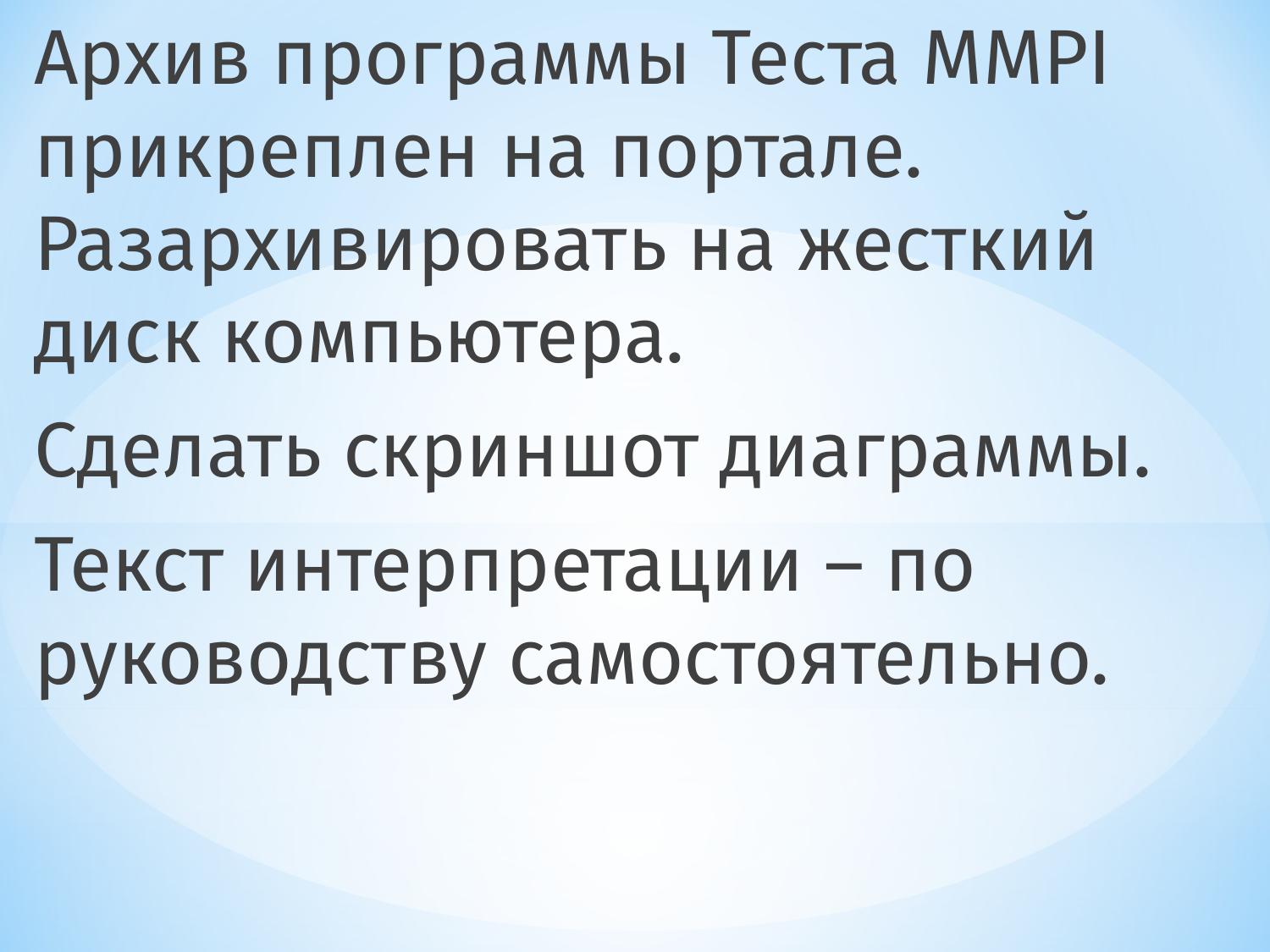

Архив программы Теста MMPI прикреплен на портале. Разархивировать на жесткий диск компьютера.
Сделать скриншот диаграммы.
Текст интерпретации – по руководству самостоятельно.